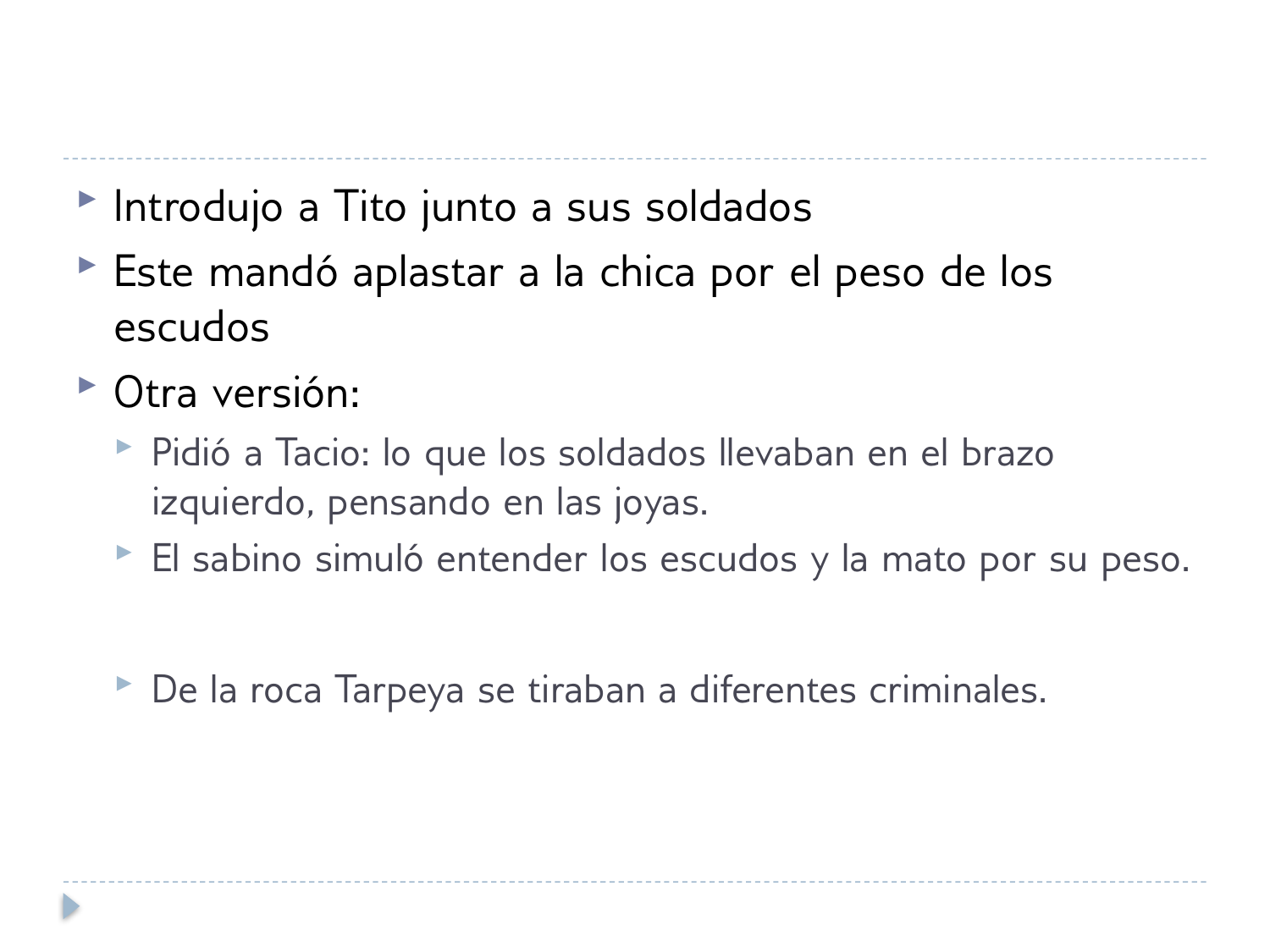

#
Introdujo a Tito junto a sus soldados
Este mandó aplastar a la chica por el peso de los escudos
Otra versión:
Pidió a Tacio: lo que los soldados llevaban en el brazo izquierdo, pensando en las joyas.
El sabino simuló entender los escudos y la mato por su peso.

De la roca Tarpeya se tiraban a diferentes criminales.